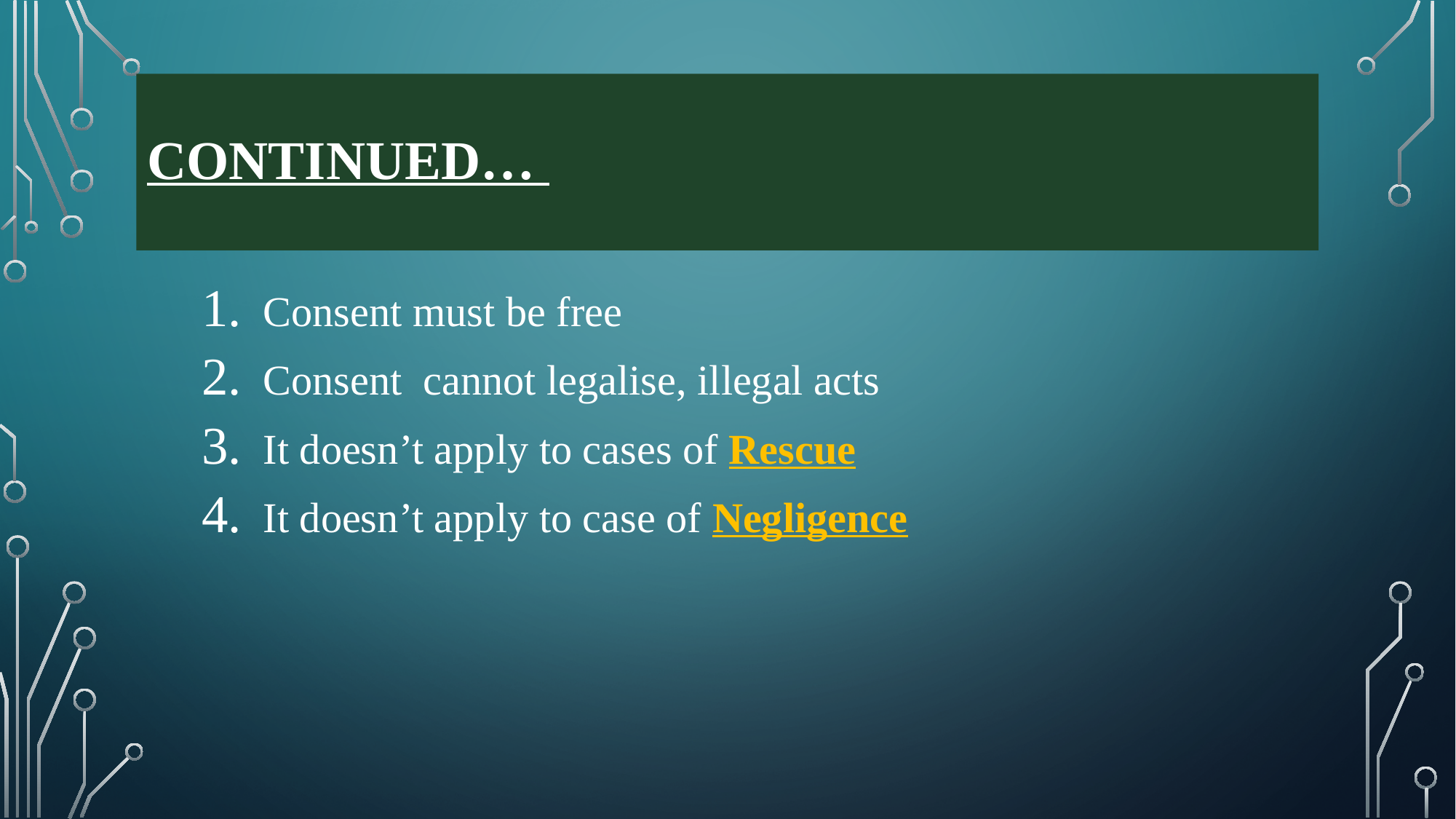

# Continued…
Consent must be free
Consent  cannot legalise, illegal acts
It doesn’t apply to cases of Rescue
It doesn’t apply to case of Negligence